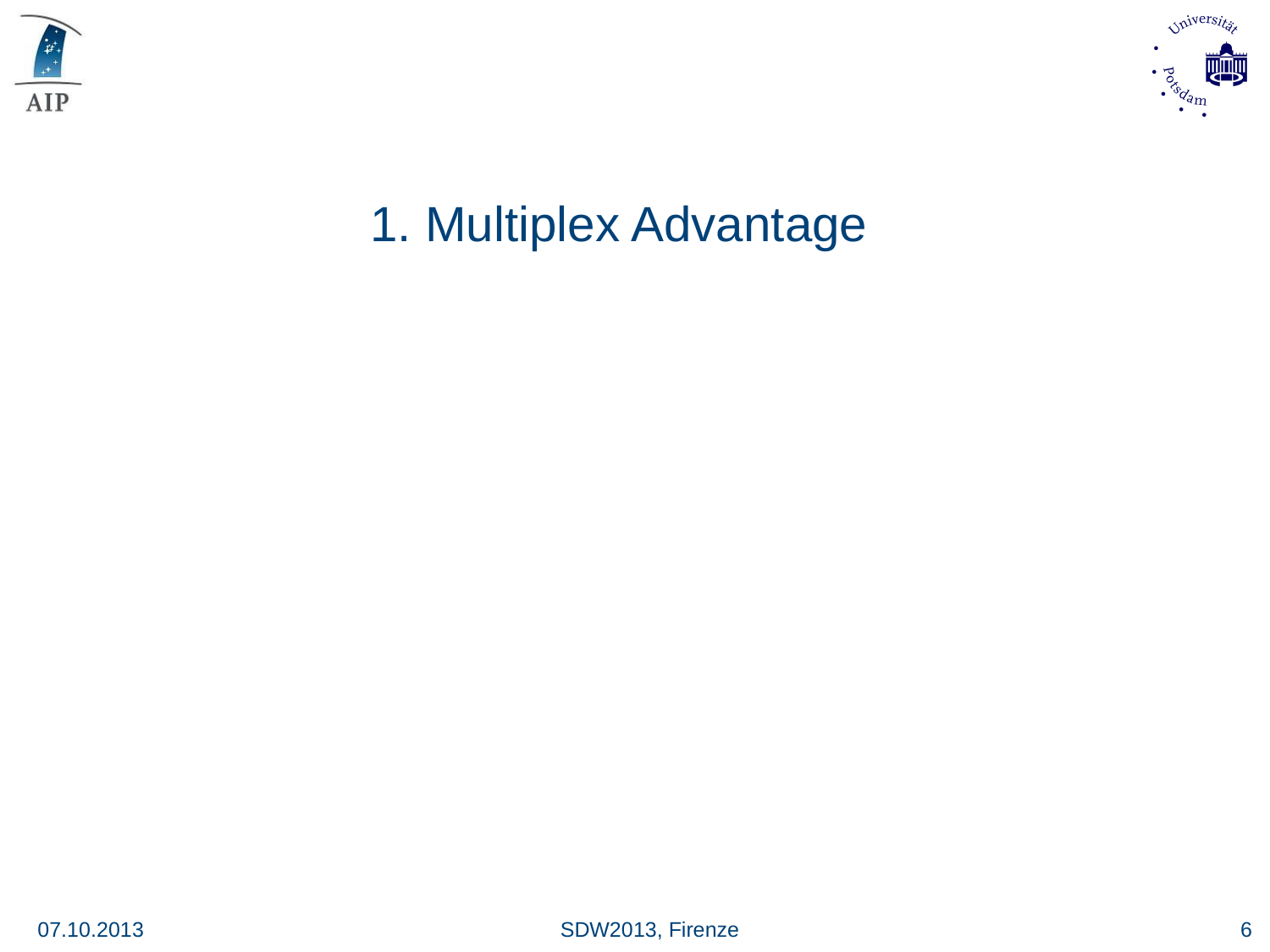

1. Multiplex Advantage

07.10.2013
SDW2013, Firenze
6